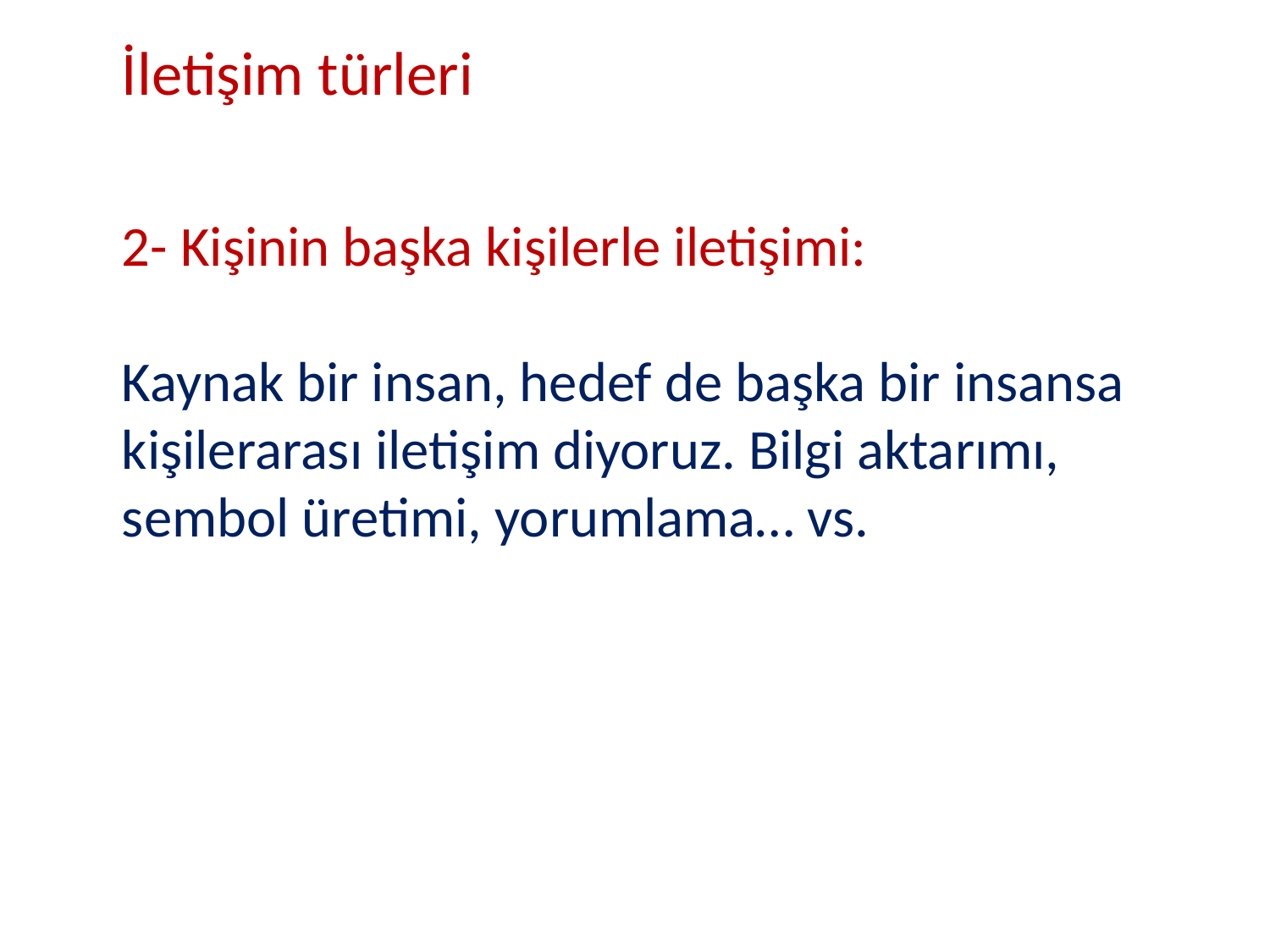

İletişim türleri
2- Kişinin başka kişilerle iletişimi:

Kaynak bir insan, hedef de başka bir insansa kişilerarası iletişim diyoruz. Bilgi aktarımı, sembol üretimi, yorumlama… vs.